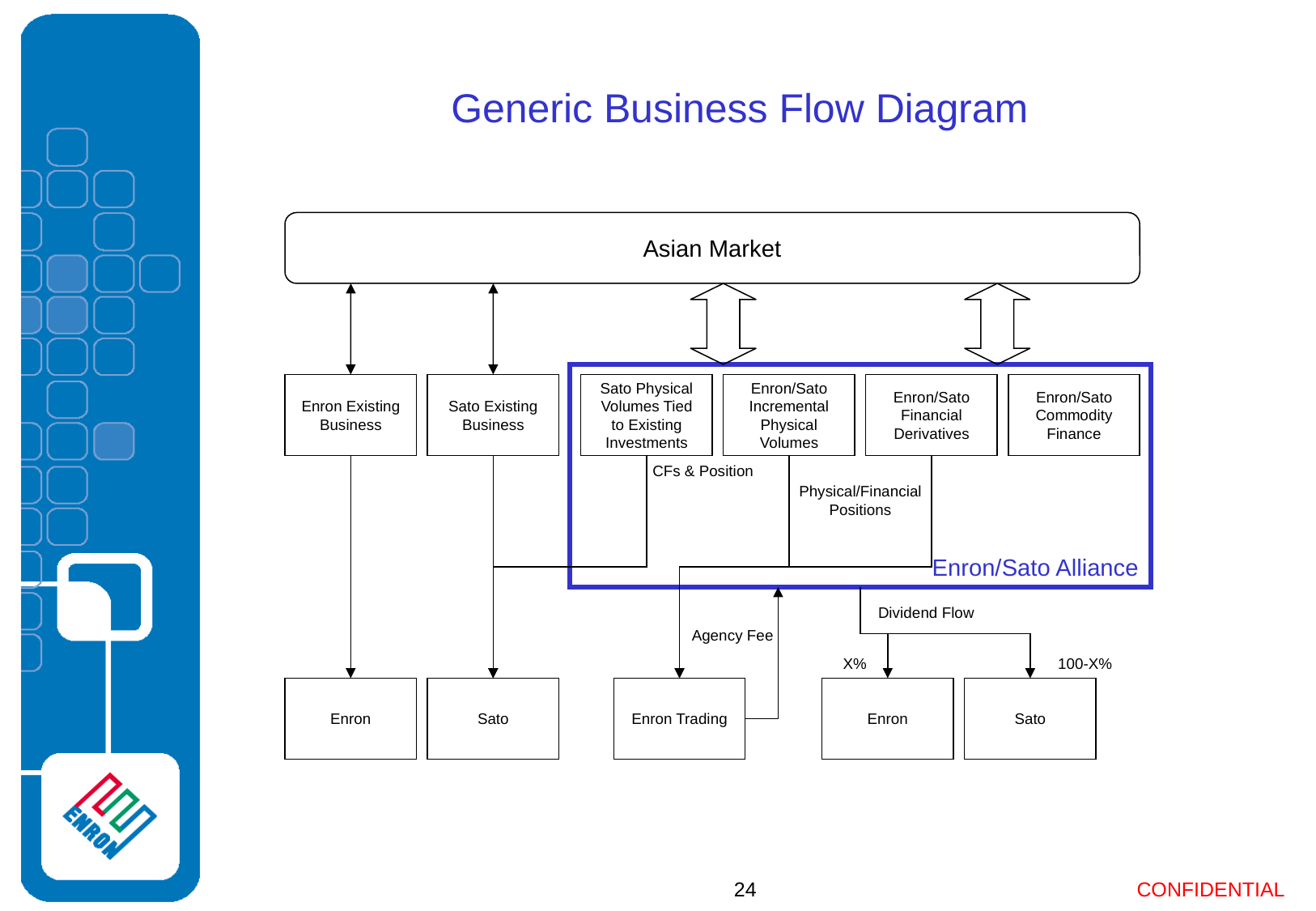

# Generic Business Flow Diagram
Asian Market

Enron/Sato Alliance
Enron Existing Business
Sato Existing Business
Sato Physical Volumes Tied to Existing Investments
Enron/Sato Incremental Physical Volumes
Enron/Sato Financial Derivatives
Enron/Sato Commodity Finance
CFs & Position
Physical/Financial Positions

Dividend Flow
Agency Fee
X%
100-X%
Enron
Sato
Enron Trading
Enron
Sato